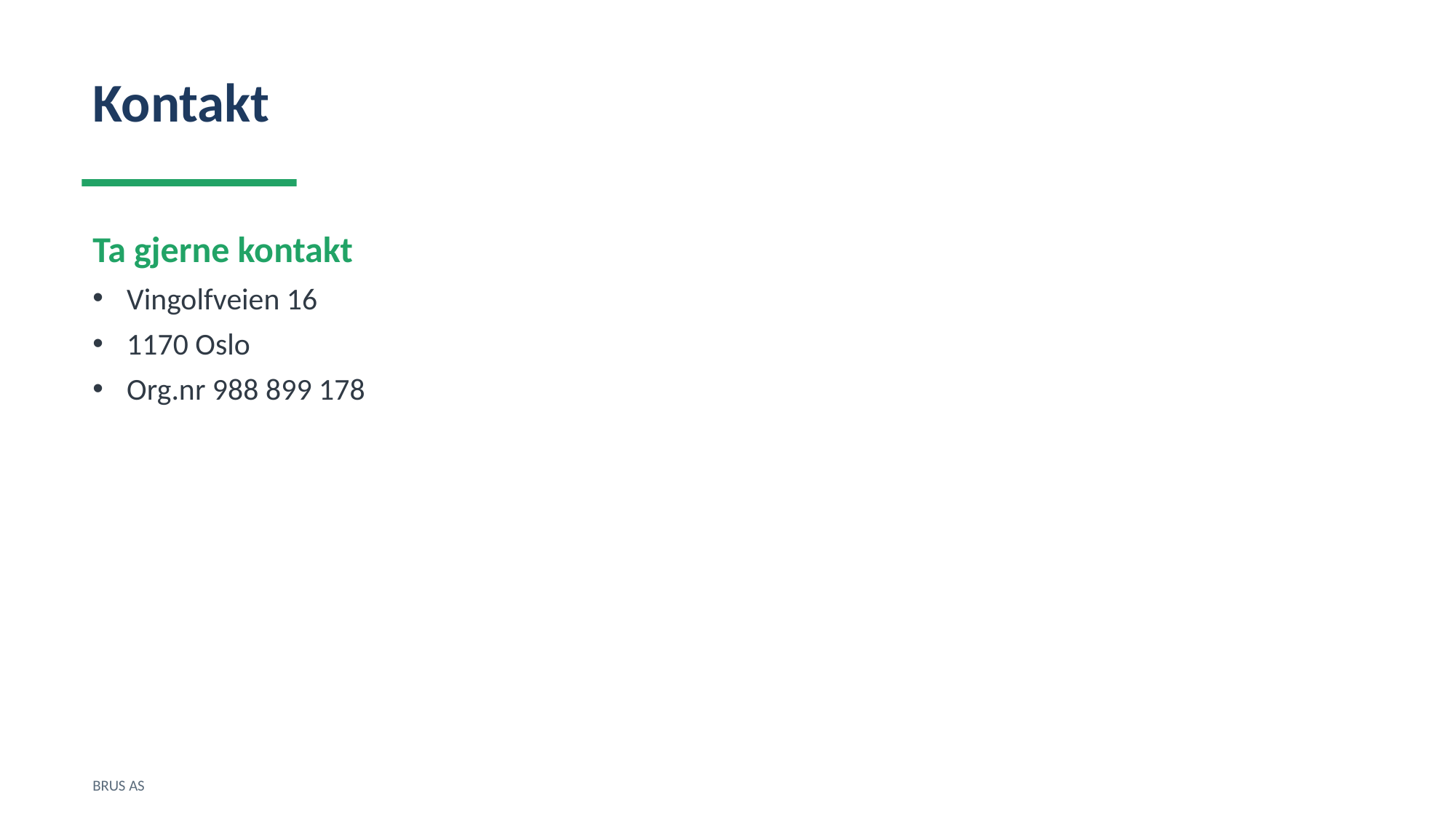

Kontakt

Ta gjerne kontakt
Vingolfveien 16
1170 Oslo
Org.nr 988 899 178
BRUS AS